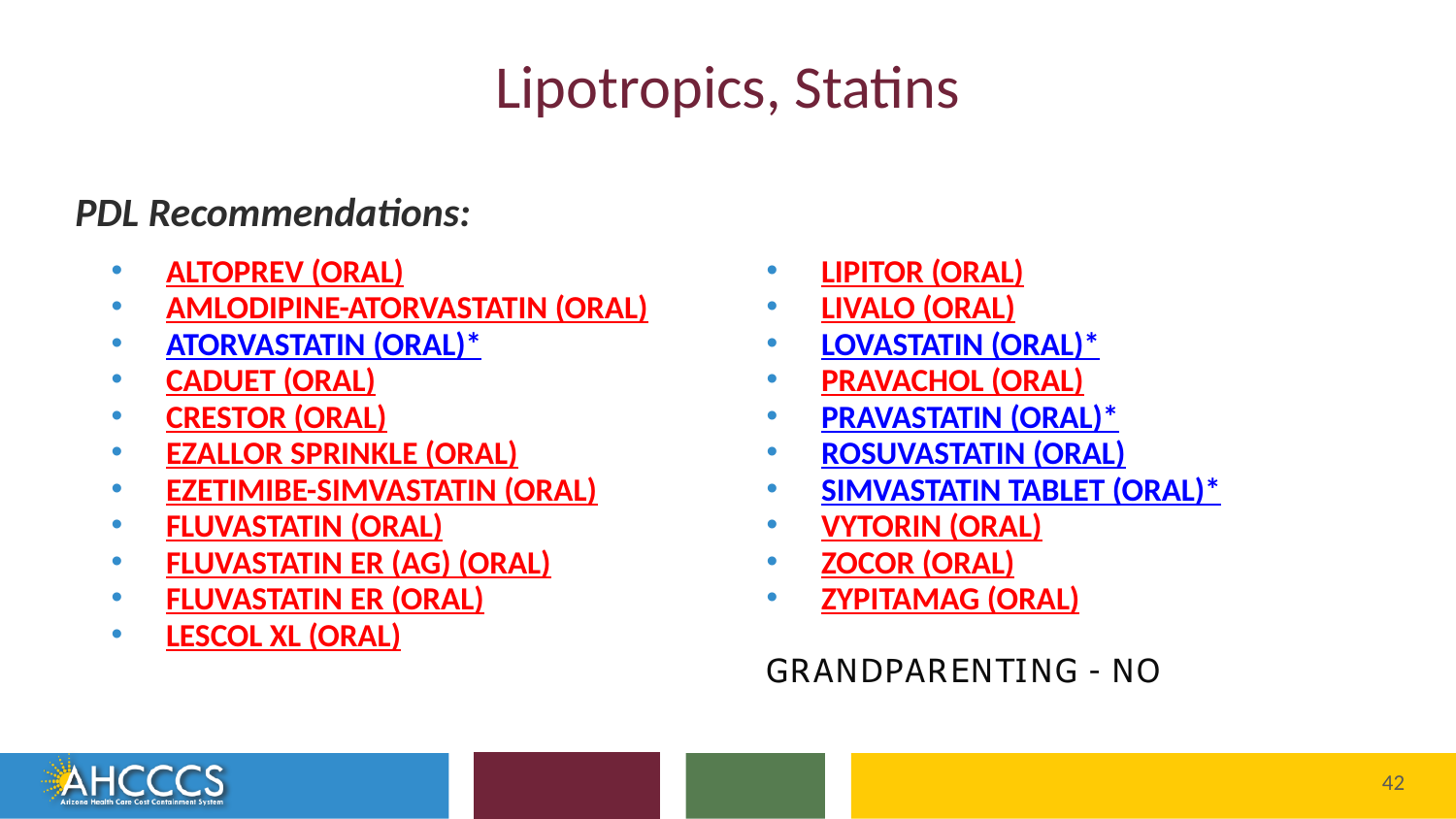

# Lipotropics, Statins
PDL Recommendations:

LIPITOR (ORAL)
LIVALO (ORAL)
LOVASTATIN (ORAL)*
PRAVACHOL (ORAL)
PRAVASTATIN (ORAL)*
ROSUVASTATIN (ORAL)
SIMVASTATIN TABLET (ORAL)*
VYTORIN (ORAL)
ZOCOR (ORAL)
ZYPITAMAG (ORAL)

GRANDPARENTING - NO

ALTOPREV (ORAL)
AMLODIPINE-ATORVASTATIN (ORAL)
ATORVASTATIN (ORAL)*
CADUET (ORAL)
CRESTOR (ORAL)
EZALLOR SPRINKLE (ORAL)
EZETIMIBE-SIMVASTATIN (ORAL)
FLUVASTATIN (ORAL)
FLUVASTATIN ER (AG) (ORAL)
FLUVASTATIN ER (ORAL)
LESCOL XL (ORAL)